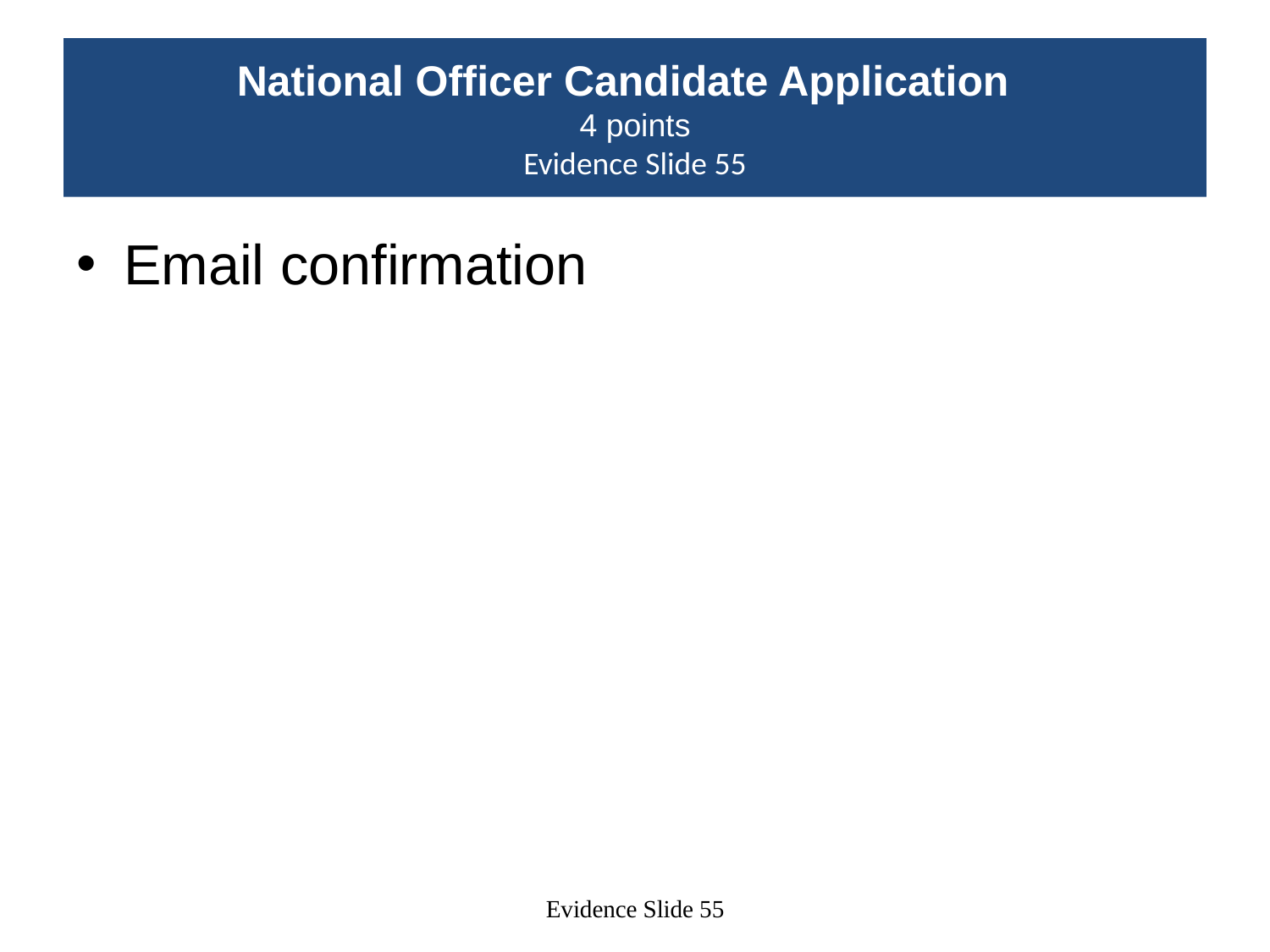

# National Officer Candidate Application 4 points Evidence Slide 55
Email confirmation

Evidence Slide 55